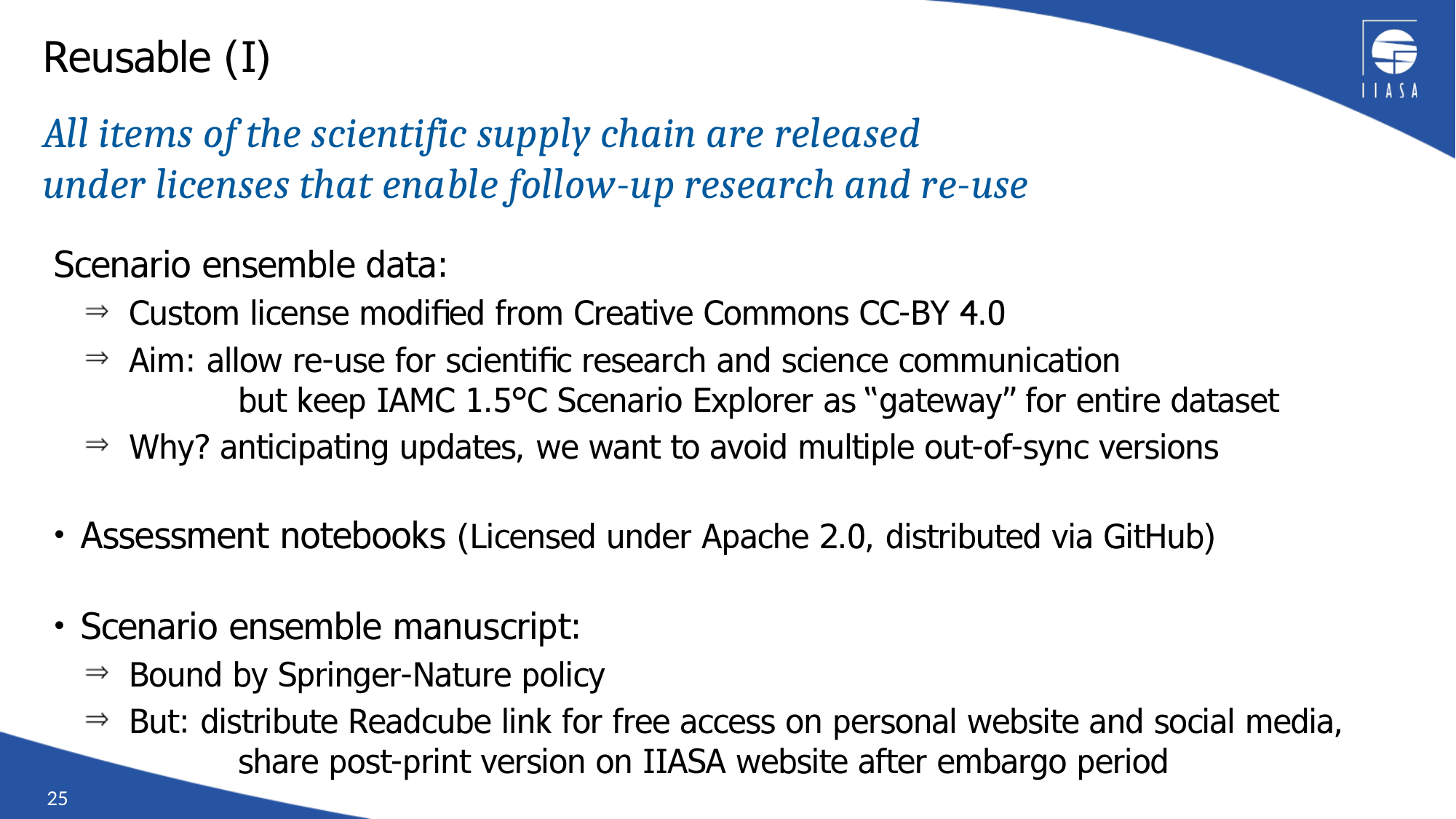

# Reusable (I)
All items of the scientific supply chain are released
under licenses that enable follow-up research and re-use

Scenario ensemble data:
Custom license modified from Creative Commons CC-BY 4.0
Aim: allow re-use for scientific research and science communication
	but keep IAMC 1.5°C Scenario Explorer as “gateway” for entire dataset
Why? anticipating updates, we want to avoid multiple out-of-sync versions

Assessment notebooks (Licensed under Apache 2.0, distributed via GitHub)

Scenario ensemble manuscript:
Bound by Springer-Nature policy
But: distribute Readcube link for free access on personal website and social media,
	share post-print version on IIASA website after embargo period

25